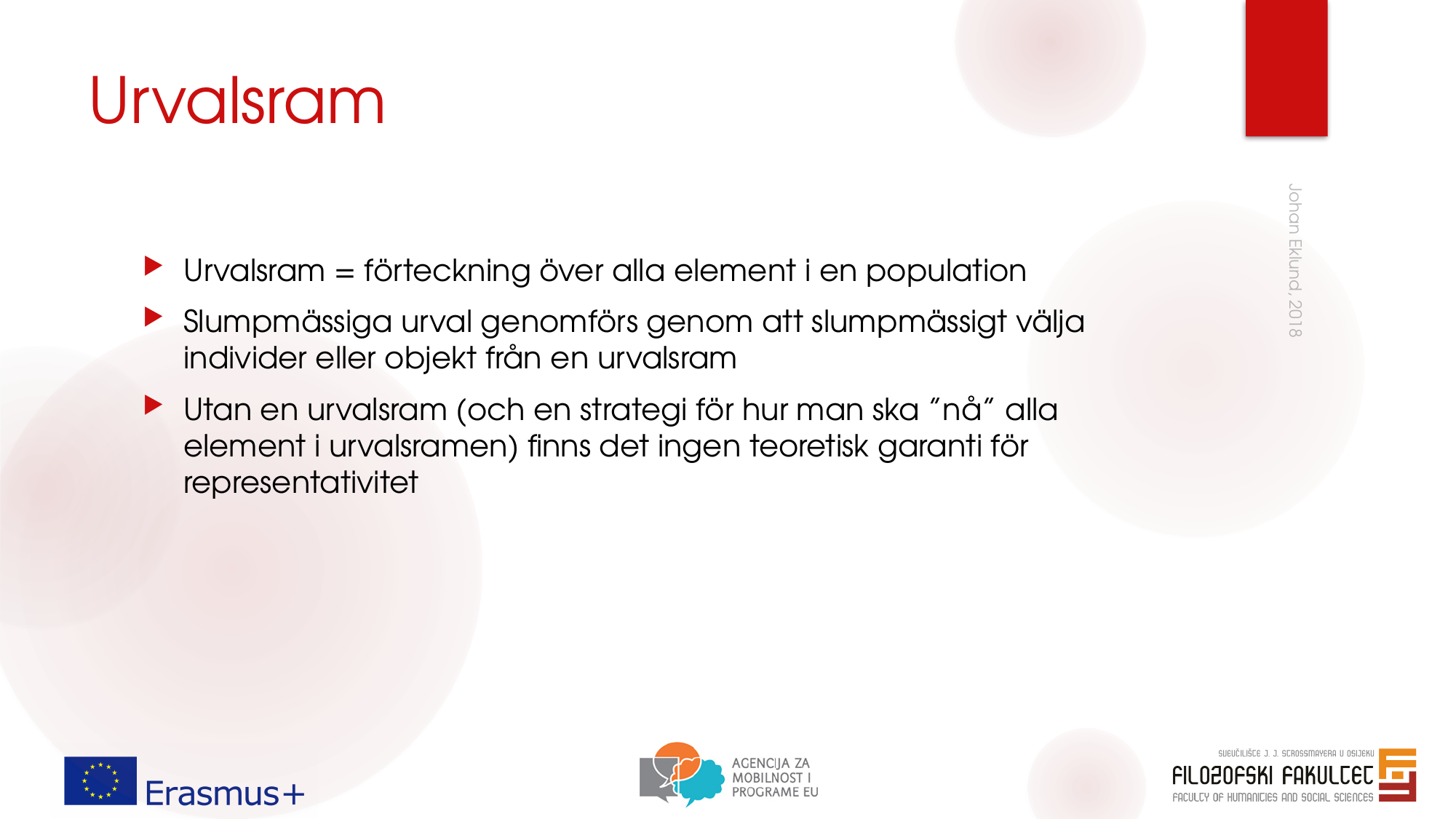

# Urvalsram
Urvalsram = förteckning över alla element i en population
Slumpmässiga urval genomförs genom att slumpmässigt välja individer eller objekt från en urvalsram
Utan en urvalsram (och en strategi för hur man ska ”nå” alla element i urvalsramen) finns det ingen teoretisk garanti för representativitet
Johan Eklund, 2018